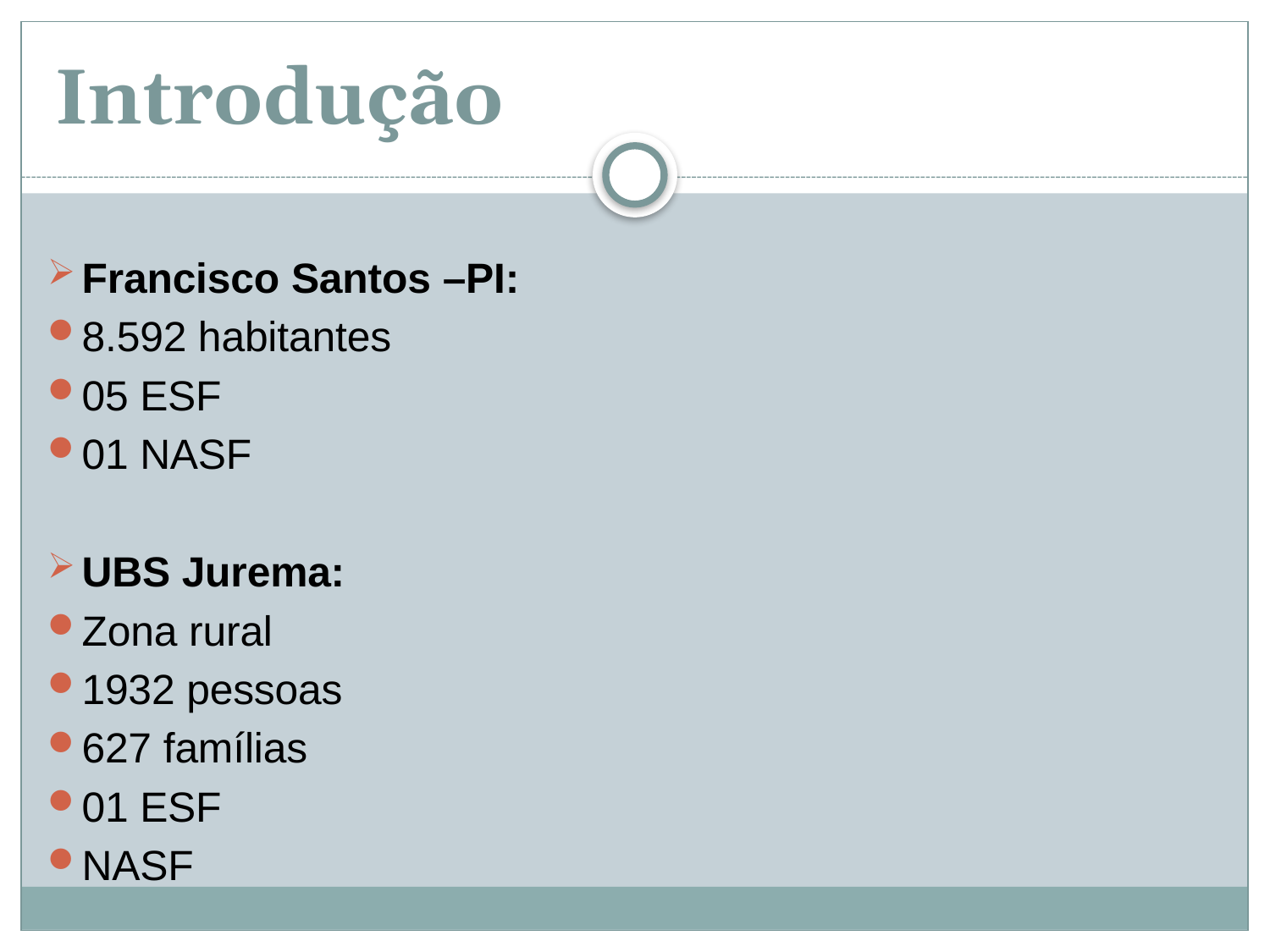

# Introdução

Francisco Santos –PI:
8.592 habitantes
05 ESF
01 NASF

UBS Jurema:
Zona rural
1932 pessoas
627 famílias
01 ESF
NASF